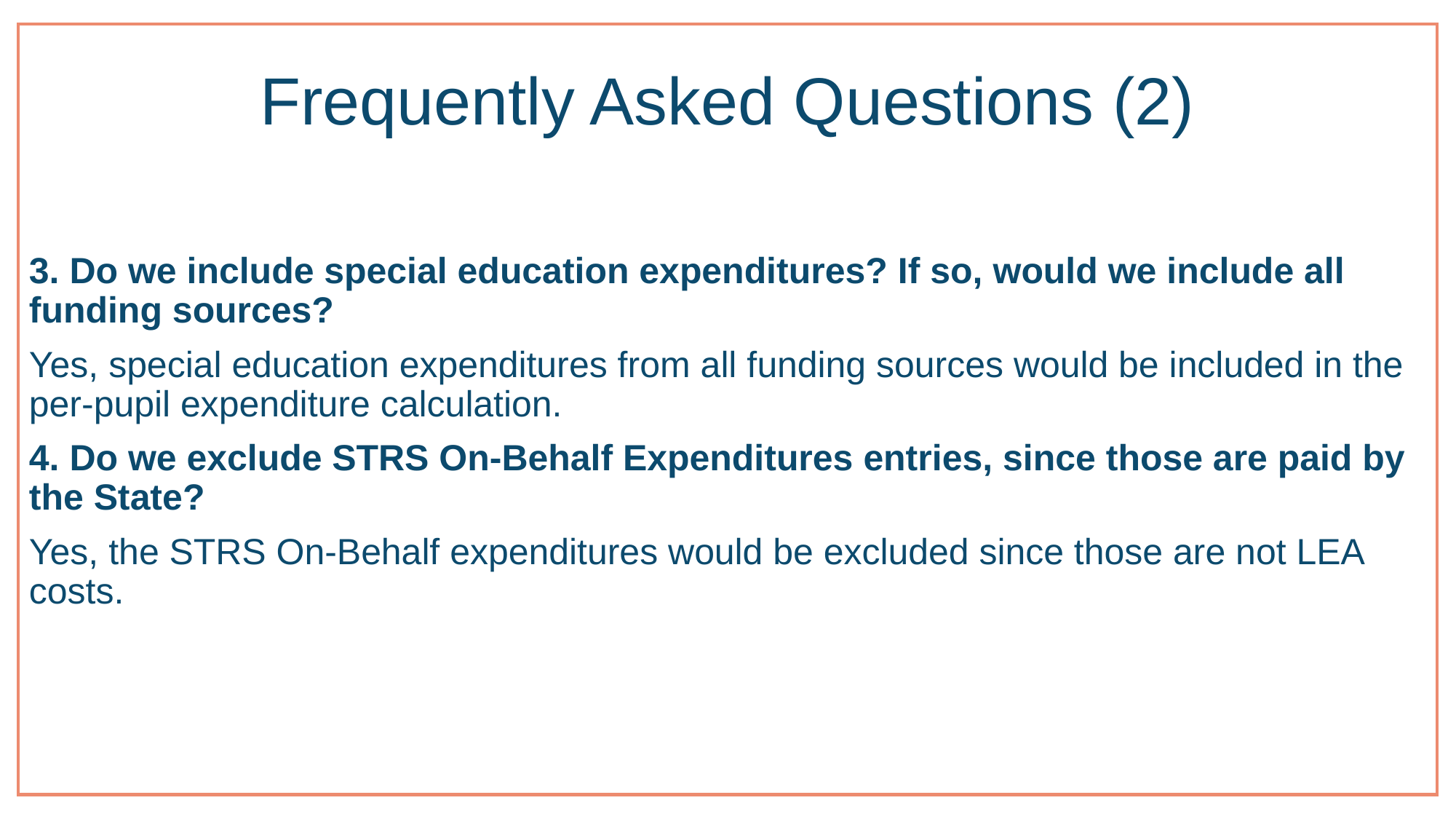

# Frequently Asked Questions (2)
3. Do we include special education expenditures? If so, would we include all funding sources?
Yes, special education expenditures from all funding sources would be included in the per-pupil expenditure calculation.
4. Do we exclude STRS On-Behalf Expenditures entries, since those are paid by the State?
Yes, the STRS On-Behalf expenditures would be excluded since those are not LEA costs.